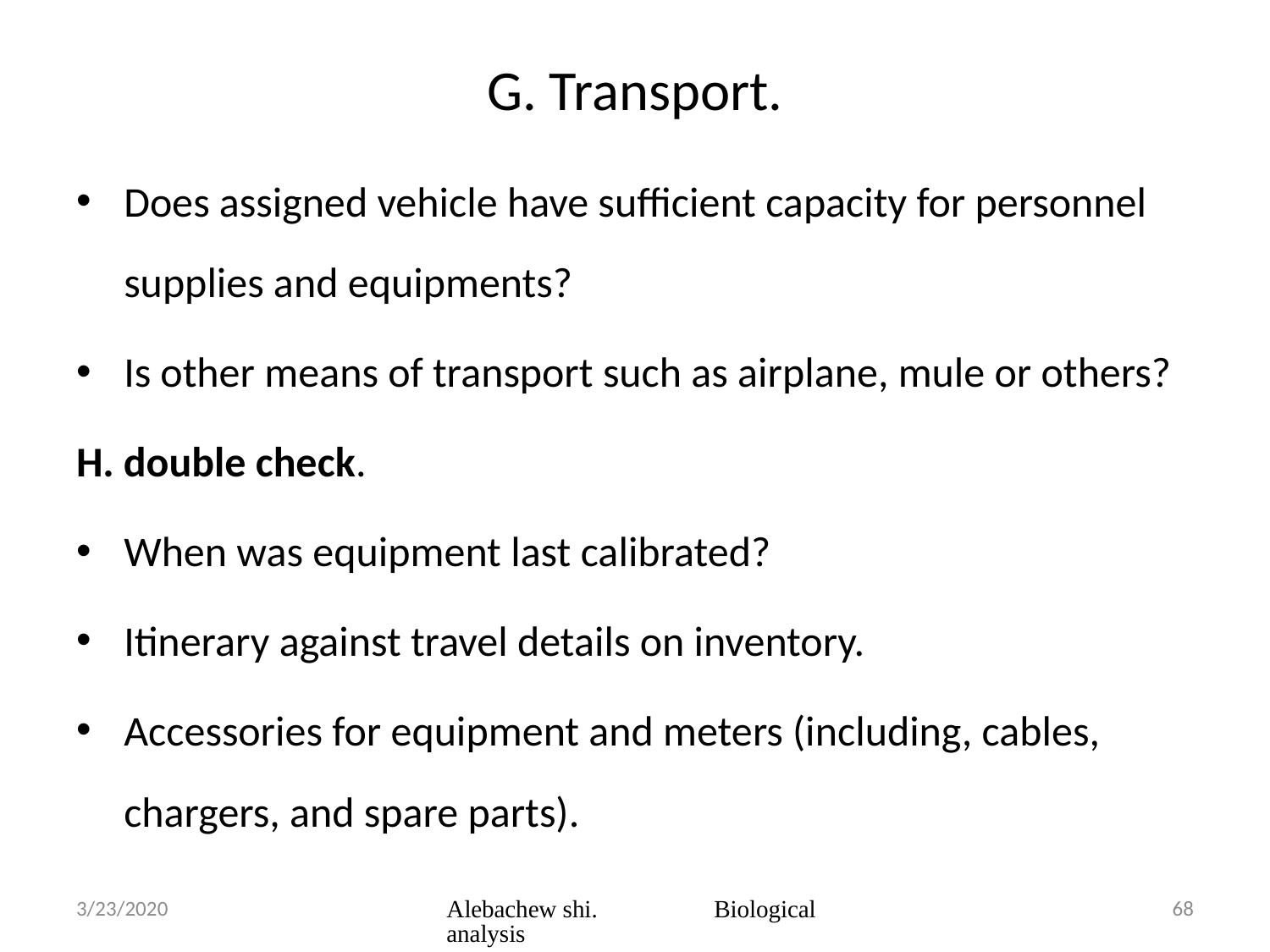

# G. Transport.
Does assigned vehicle have sufficient capacity for personnel supplies and equipments?
Is other means of transport such as airplane, mule or others?
H. double check.
When was equipment last calibrated?
Itinerary against travel details on inventory.
Accessories for equipment and meters (including, cables, chargers, and spare parts).

3/23/2020
Alebachew shi.                   Biological analysis
68